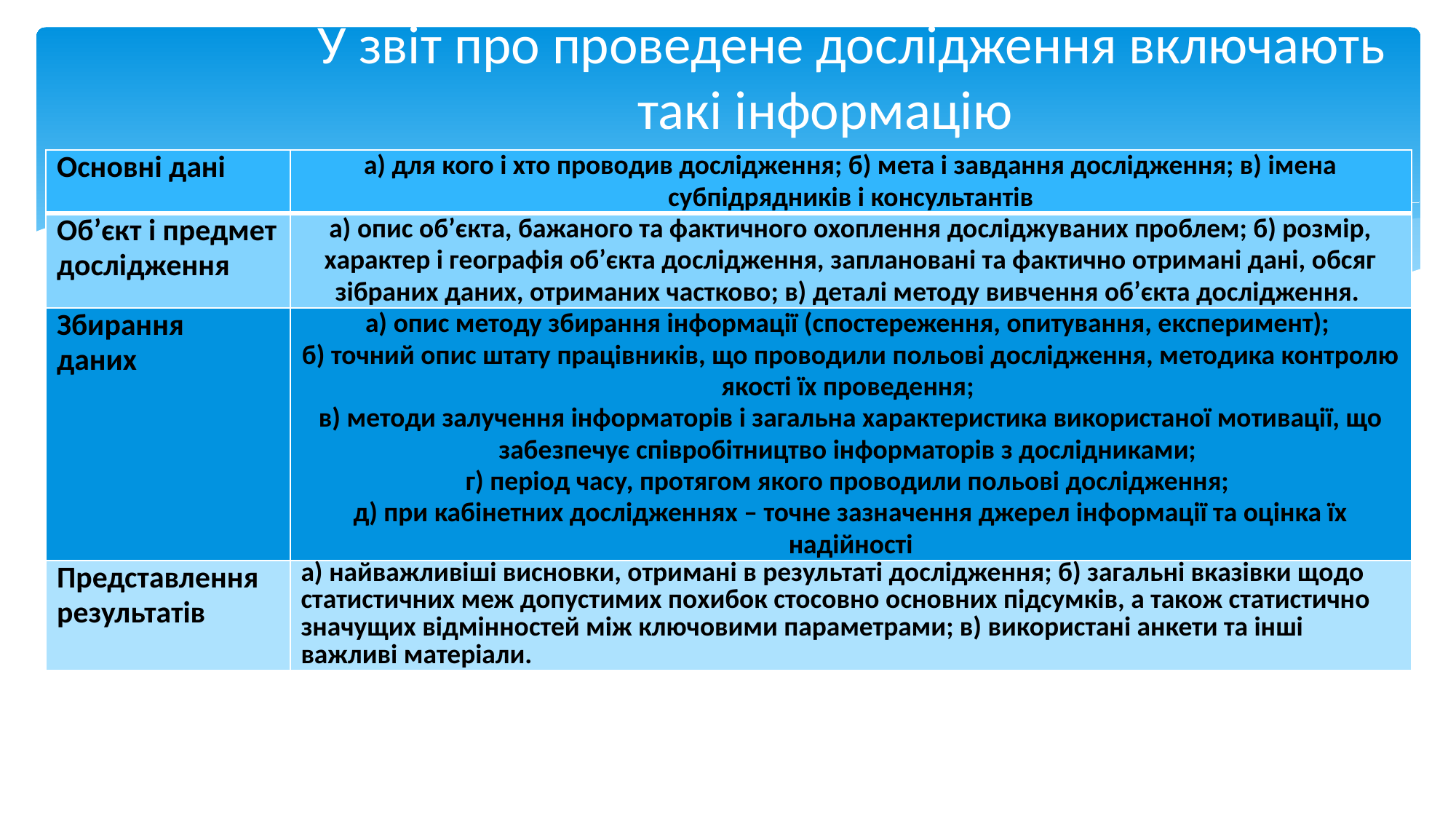

# У звіт про проведене дослідження включають такі інформацію
| Основні дані | а) для кого і хто проводив дослідження; б) мета і завдання дослідження; в) імена субпідрядників і консультантів |
| --- | --- |
| Об’єкт і предмет дослідження | а) опис об’єкта, бажаного та фактичного охоплення досліджуваних проблем; б) розмір, характер і географія об’єкта дослідження, заплановані та фактично отримані дані, обсяг зібраних даних, отриманих частково; в) деталі методу вивчення об’єкта дослідження. |
| Збирання даних | а) опис методу збирання інформації (спостереження, опитування, експеримент); б) точний опис штату працівників, що проводили польові дослідження, методика контролю якості їх проведення; в) методи залучення інформаторів і загальна характеристика використаної мотивації, що забезпечує співробітництво інформаторів з дослідниками; г) період часу, протягом якого проводили польові дослідження; д) при кабінетних дослідженнях – точне зазначення джерел інформації та оцінка їх надійності |
| Представлення результатів | а) найважливіші висновки, отримані в результаті дослідження; б) загальні вказівки щодо статистичних меж допустимих похибок стосовно основних підсумків, а також статистично значущих відмінностей між ключовими параметрами; в) використані анкети та інші важливі матеріали. |